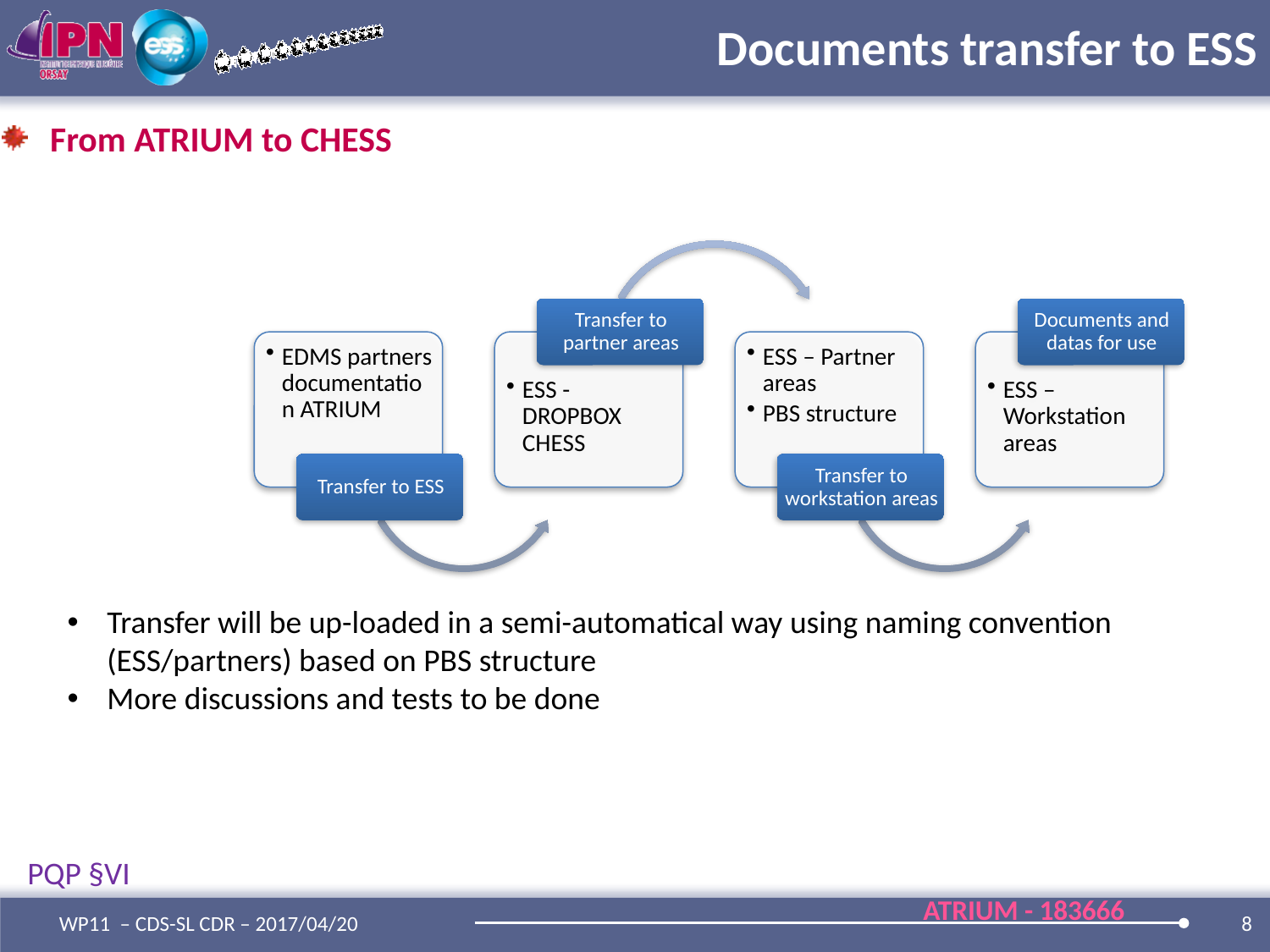

# Documents transfer to ESS
From ATRIUM to CHESS

EDMS partners documentation ATRIUM
Transfer to ESS
ESS - DROPBOX CHESS
Transfer to partner areas
ESS – Partner areas
PBS structure
Transfer to workstation areas
ESS – Workstation areas
Documents and datas for use
Transfer will be up-loaded in a semi-automatical way using naming convention (ESS/partners) based on PBS structure
More discussions and tests to be done

PQP §VI